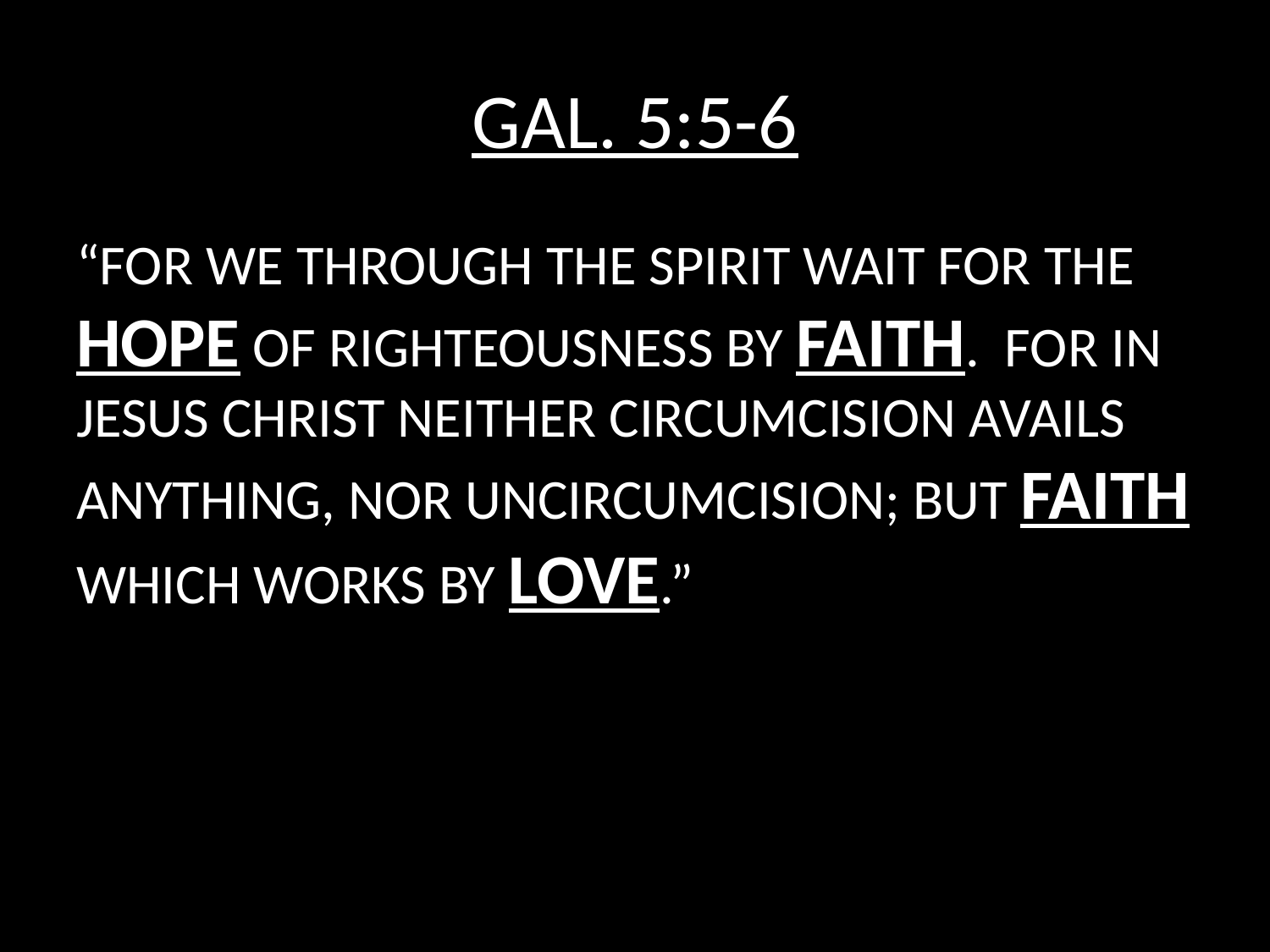

# GAL. 5:5-6
“FOR WE THROUGH THE SPIRIT WAIT FOR THE HOPE OF RIGHTEOUSNESS BY FAITH.  FOR IN JESUS CHRIST NEITHER CIRCUMCISION AVAILS ANYTHING, NOR UNCIRCUMCISION; BUT FAITH WHICH WORKS BY LOVE.”